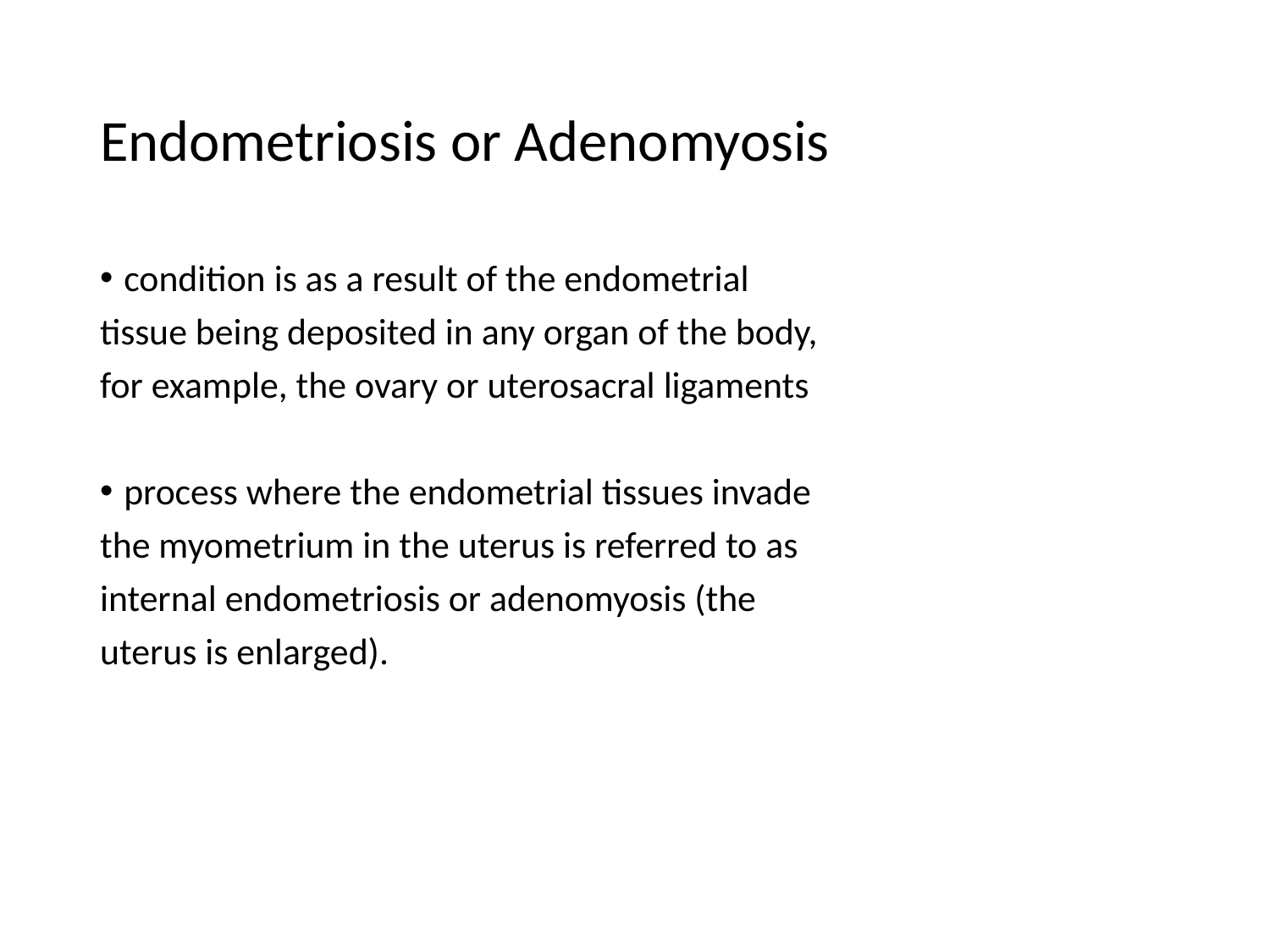

# Endometriosis or Adenomyosis
condition is as a result of the endometrial
tissue being deposited in any organ of the body,
for example, the ovary or uterosacral ligaments

process where the endometrial tissues invade
the myometrium in the uterus is referred to as
internal endometriosis or adenomyosis (the
uterus is enlarged).